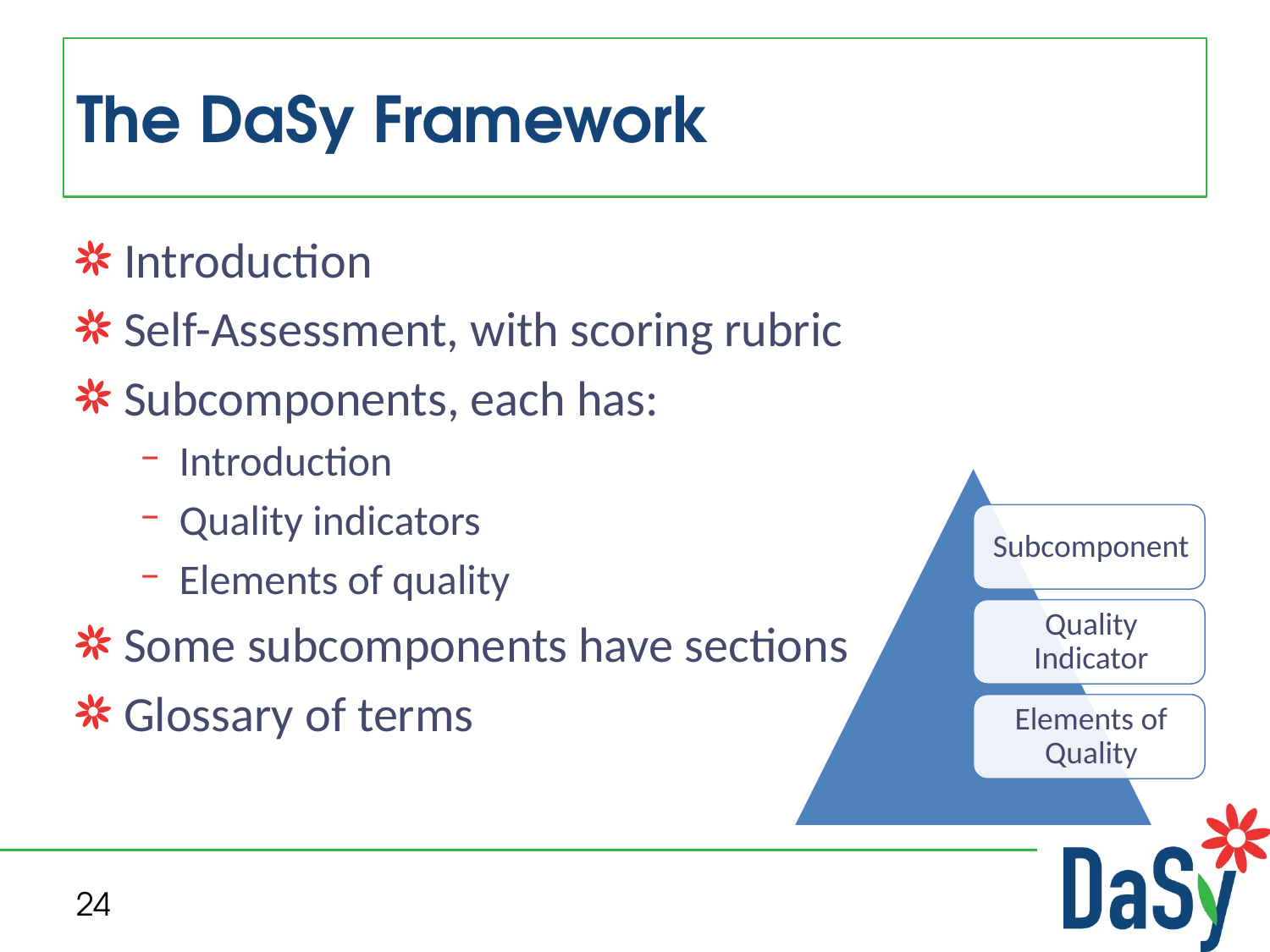

# The DaSy Framework
Introduction
Self-Assessment, with scoring rubric
Subcomponents, each has:
Introduction
Quality indicators
Elements of quality
Some subcomponents have sections
Glossary of terms
Subcomponent
Quality Indicator
Elements of Quality
24